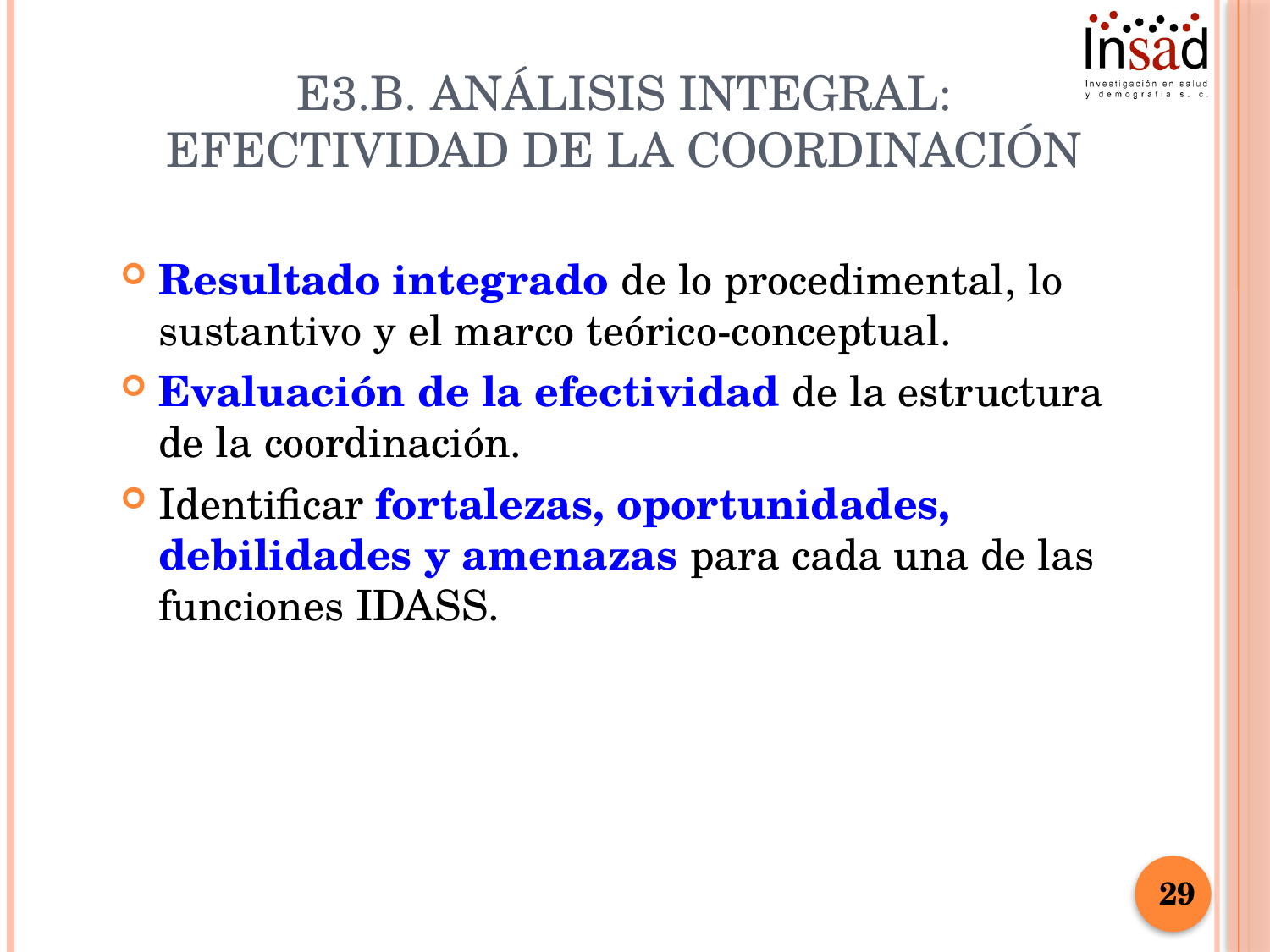

# E3.B. Análisis Integral: Efectividad de la coordinación
Resultado integrado de lo procedimental, lo sustantivo y el marco teórico-conceptual.
Evaluación de la efectividad de la estructura de la coordinación.
Identificar fortalezas, oportunidades, debilidades y amenazas para cada una de las funciones IDASS.

29